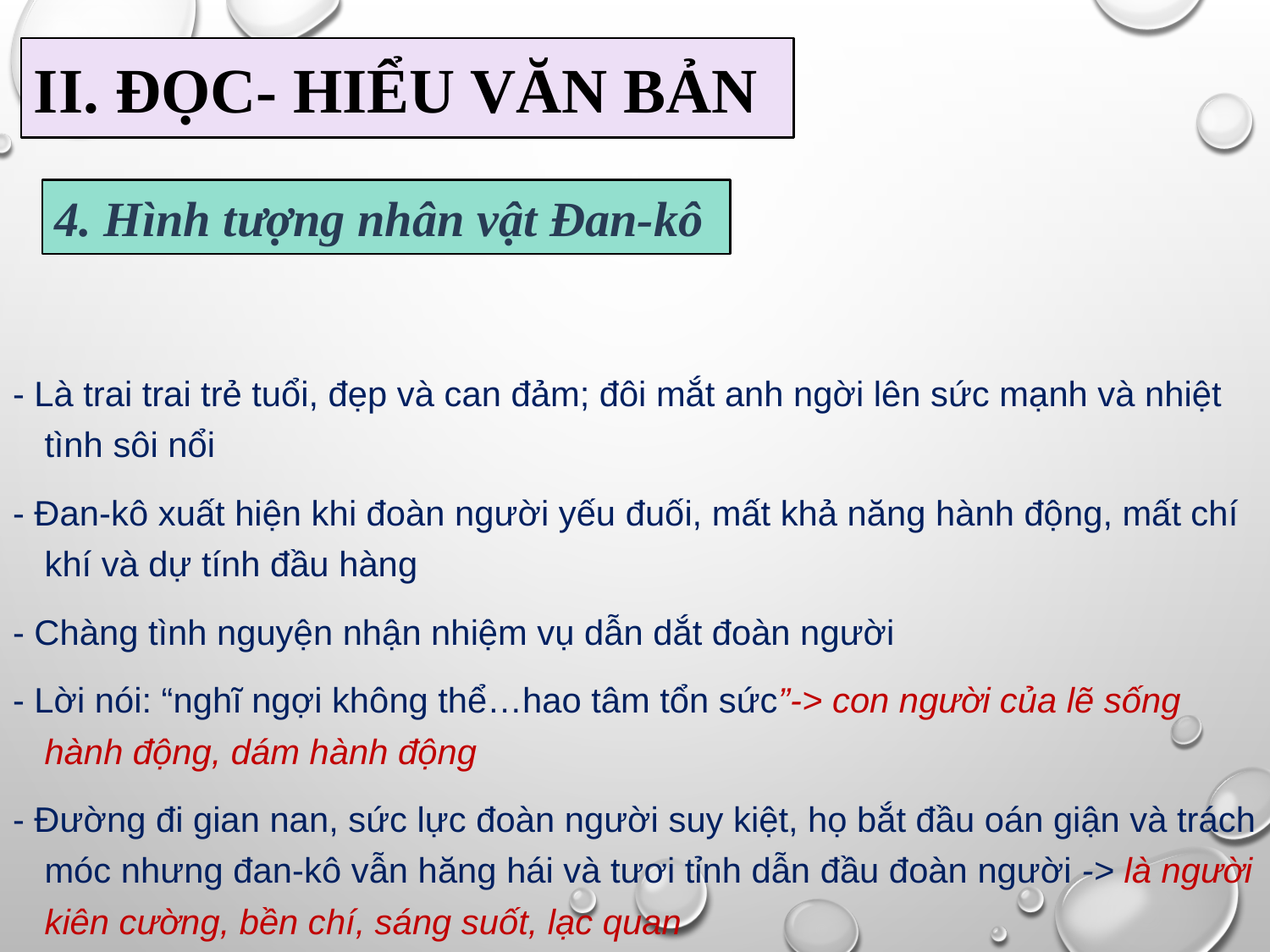

# II. ĐỌC- HIỂU VĂN BẢN
4. Hình tượng nhân vật Đan-kô

- Là trai trai trẻ tuổi, đẹp và can đảm; đôi mắt anh ngời lên sức mạnh và nhiệt tình sôi nổi
- Đan-kô xuất hiện khi đoàn người yếu đuối, mất khả năng hành động, mất chí khí và dự tính đầu hàng
- Chàng tình nguyện nhận nhiệm vụ dẫn dắt đoàn người
- Lời nói: “nghĩ ngợi không thể…hao tâm tổn sức”-> con người của lẽ sống hành động, dám hành động
- Đường đi gian nan, sức lực đoàn người suy kiệt, họ bắt đầu oán giận và trách móc nhưng đan-kô vẫn hăng hái và tươi tỉnh dẫn đầu đoàn người -> là người kiên cường, bền chí, sáng suốt, lạc quan